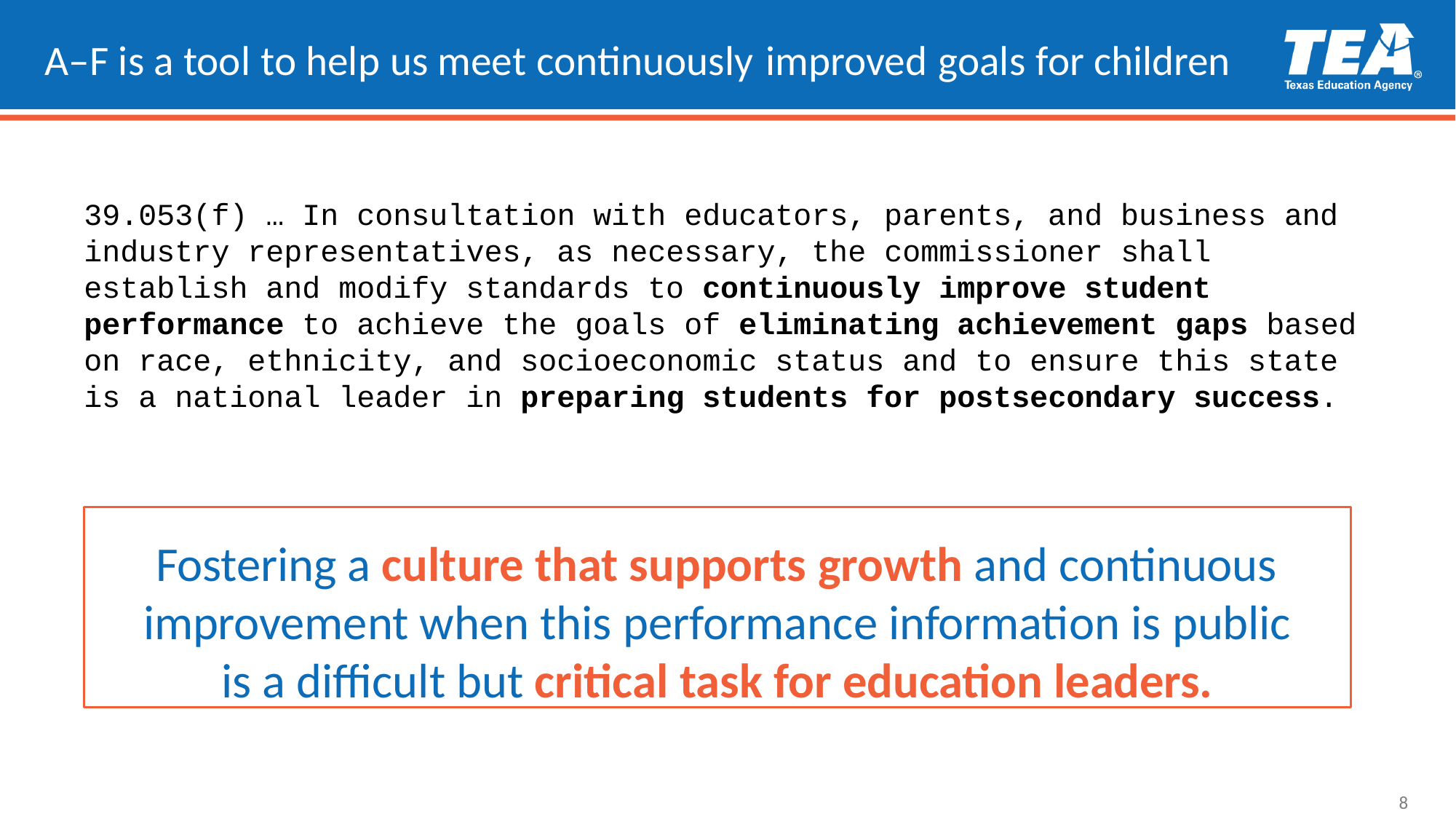

# A–F is a tool to help us meet continuously improved goals for children
39.053(f) … In consultation with educators, parents, and business and industry representatives, as necessary, the commissioner shall establish and modify standards to continuously improve student performance to achieve the goals of eliminating achievement gaps based on race, ethnicity, and socioeconomic status and to ensure this state is a national leader in preparing students for postsecondary success.
Fostering a culture that supports growth and continuous improvement when this performance information is public is a difficult but critical task for education leaders.
8